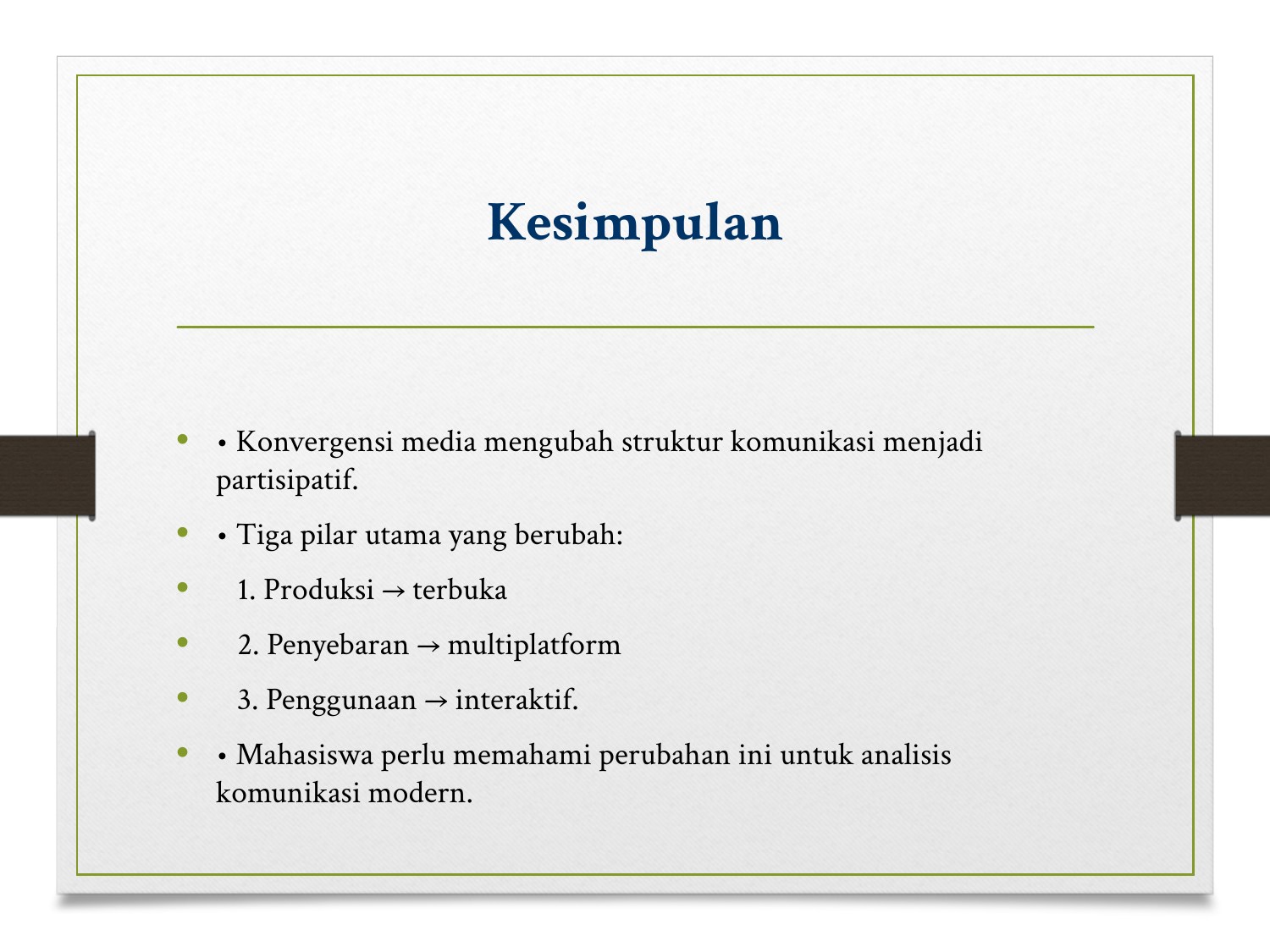

# Kesimpulan

• Konvergensi media mengubah struktur komunikasi menjadi partisipatif.
• Tiga pilar utama yang berubah:
   1. Produksi → terbuka
   2. Penyebaran → multiplatform
   3. Penggunaan → interaktif.
• Mahasiswa perlu memahami perubahan ini untuk analisis komunikasi modern.